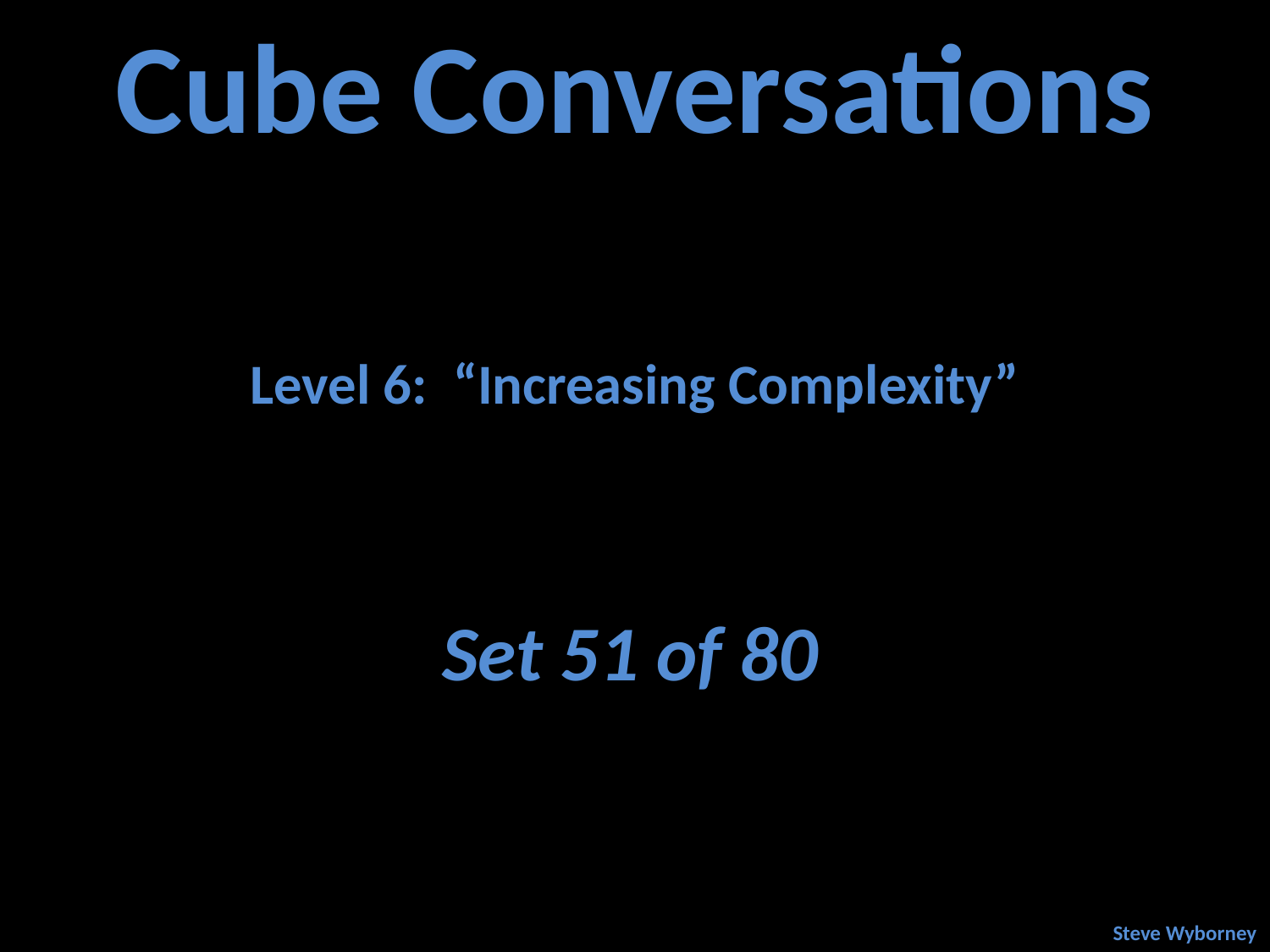

Cube Conversations
Level 6:  “Increasing Complexity”
Set 51 of 80
Steve Wyborney